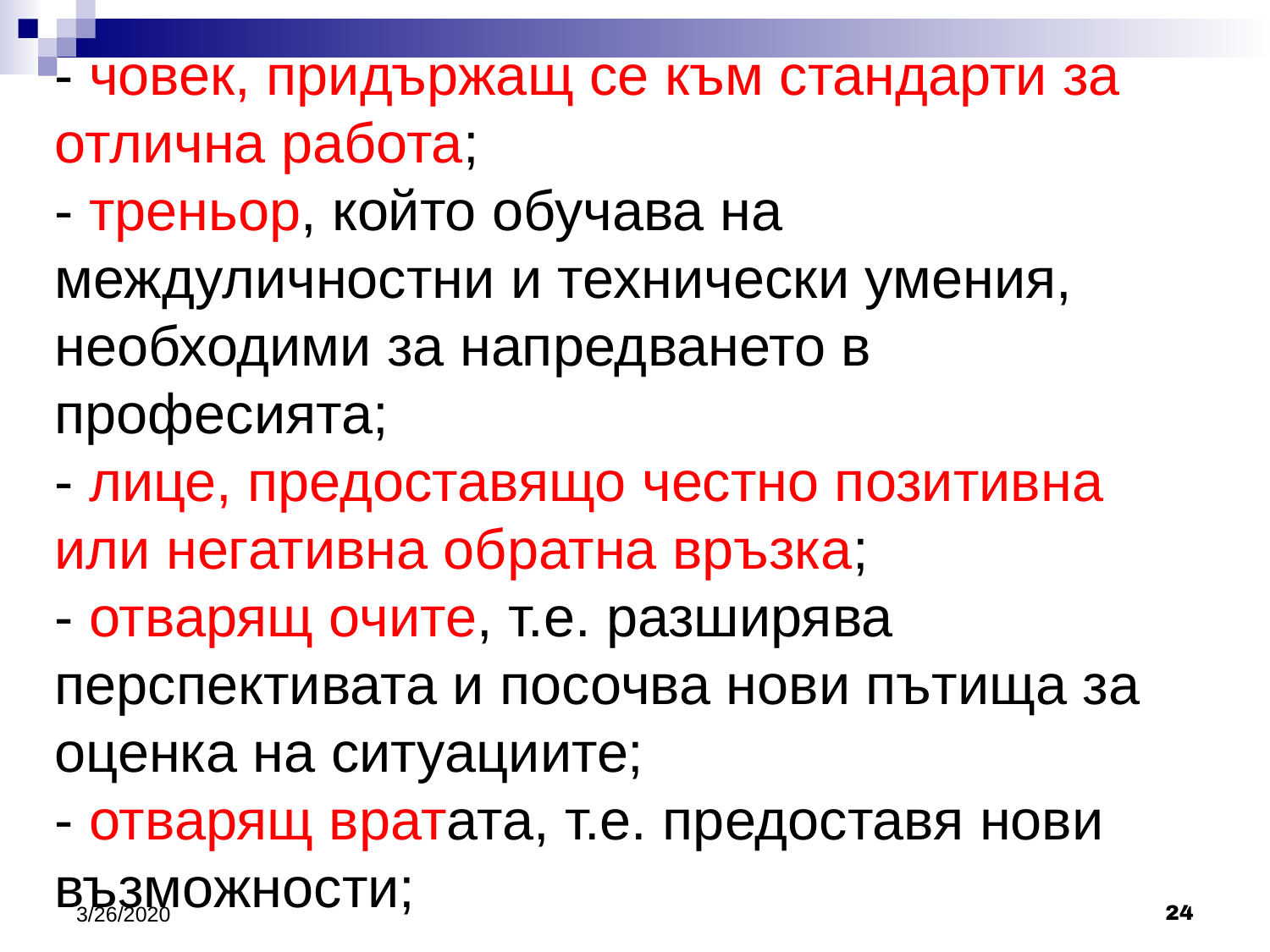

# - човек, придържащ се към стандарти за отлична работа; - треньор, който обучава на междуличностни и технически умения, необходими за напредването в професията; - лице, предоставящо честно позитивна или негативна обратна връзка; - отварящ очите, т.е. разширява перспективата и посочва нови пътища за оценка на ситуациите; - отварящ вратата, т.е. предоставя нови възможности;
3/26/2020
24